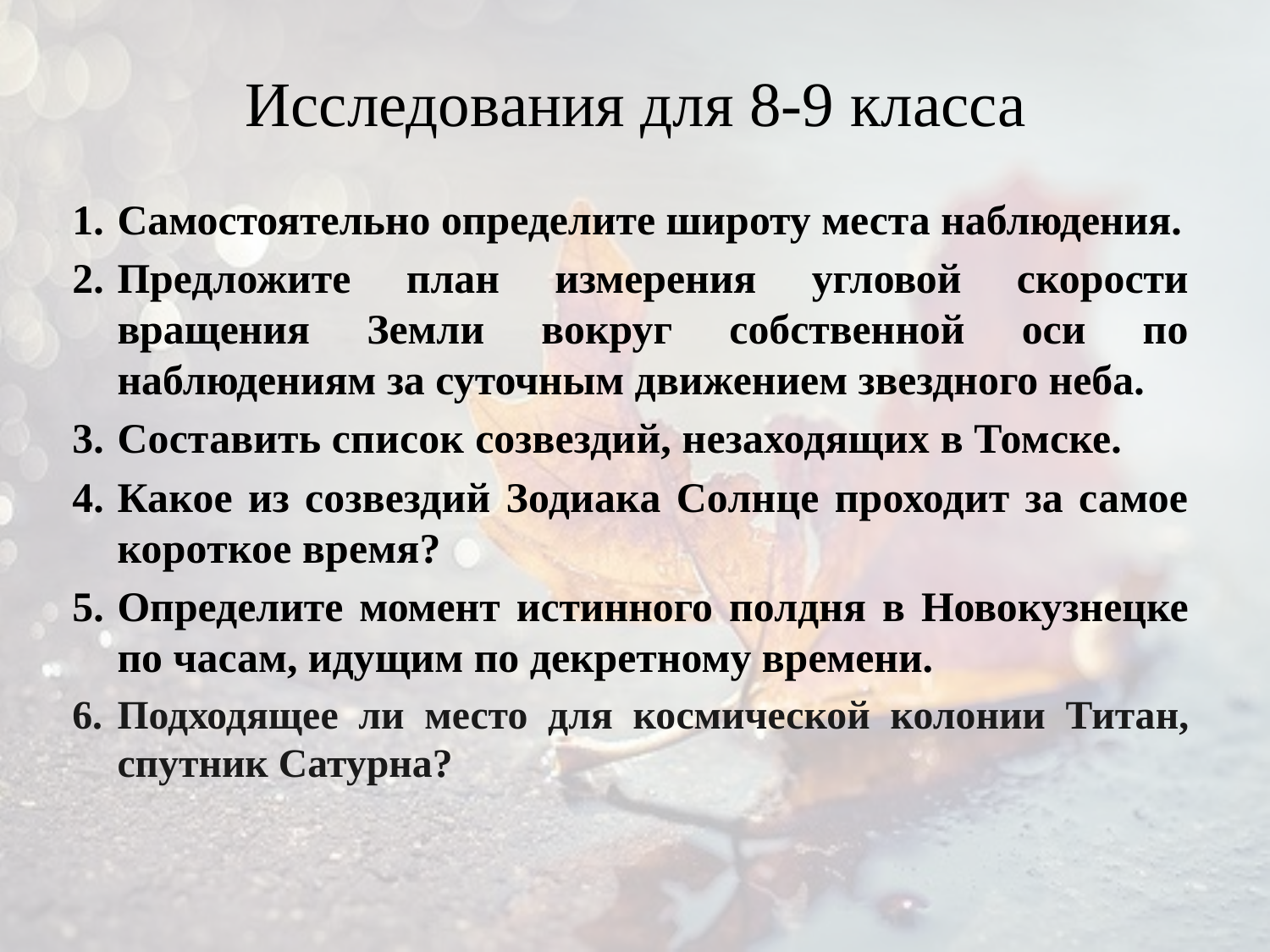

# Исследования для 8-9 класса
Самостоятельно определите широту места наблюдения.
Предложите план измерения угловой скорости вращения Земли вокруг собственной оси по наблюдениям за суточным движением звездного неба.
Составить список созвездий, незаходящих в Томске.
Какое из созвездий Зодиака Солнце проходит за самое короткое время?
Определите момент истинного полдня в Новокузнецке по часам, идущим по декретному времени.
Подходящее ли место для космической колонии Титан, спутник Сатурна?